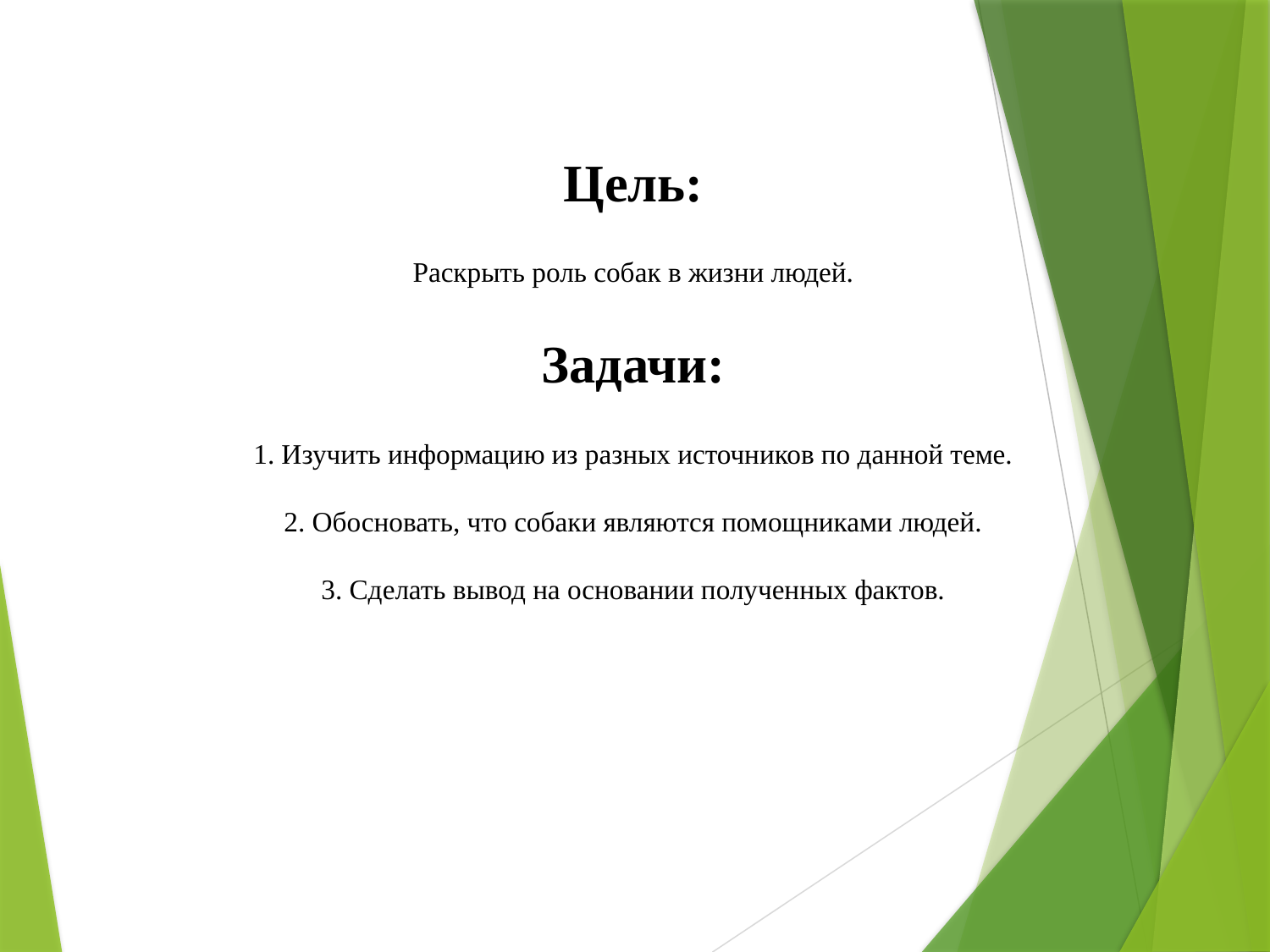

Цель:
Раскрыть роль собак в жизни людей.
Задачи:
1. Изучить информацию из разных источников по данной теме.
2. Обосновать, что собаки являются помощниками людей.
3. Сделать вывод на основании полученных фактов.